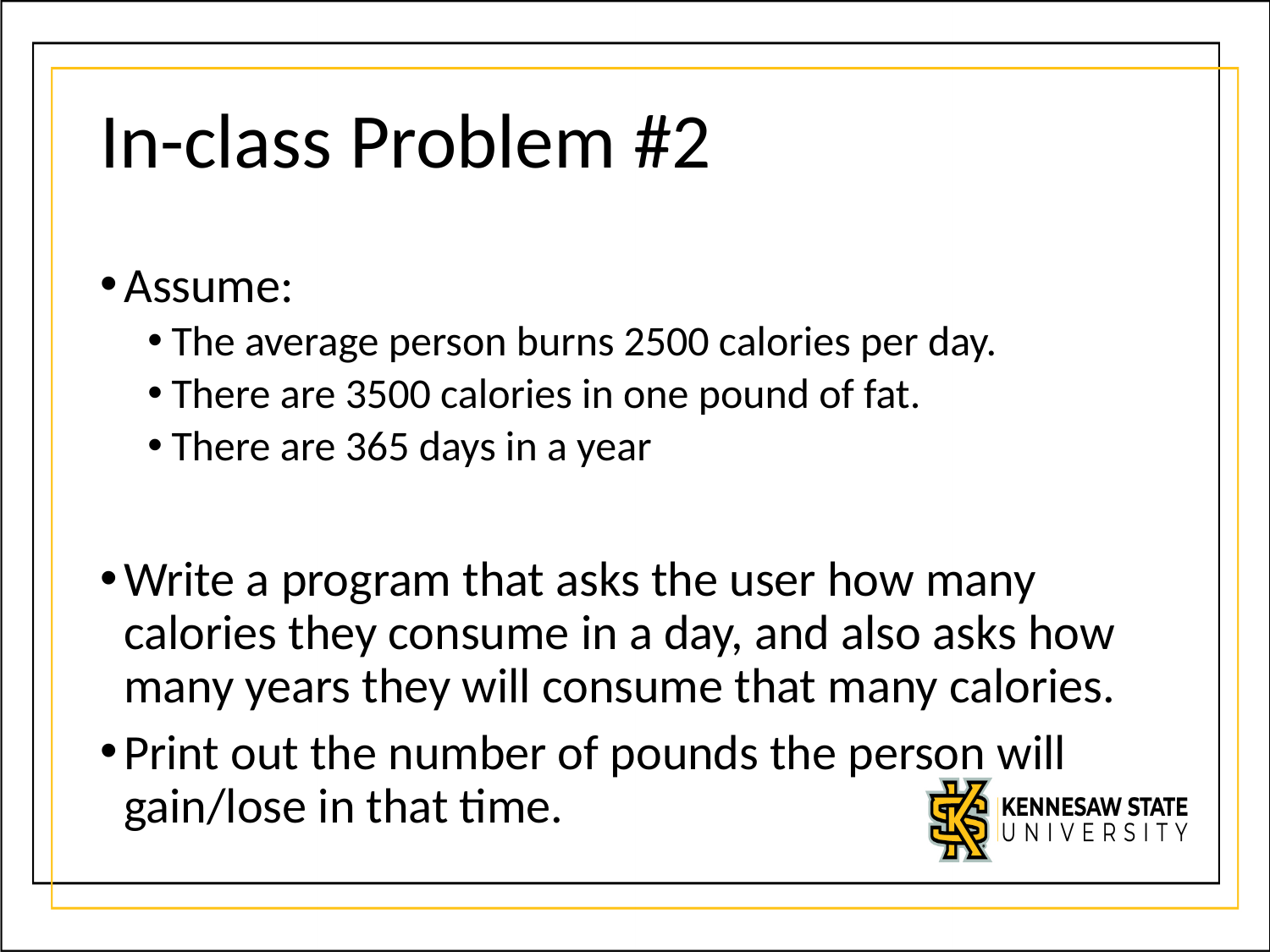

# In-class Problem #2
Assume:
The average person burns 2500 calories per day.
There are 3500 calories in one pound of fat.
There are 365 days in a year

Write a program that asks the user how many calories they consume in a day, and also asks how many years they will consume that many calories.
Print out the number of pounds the person will gain/lose in that time.